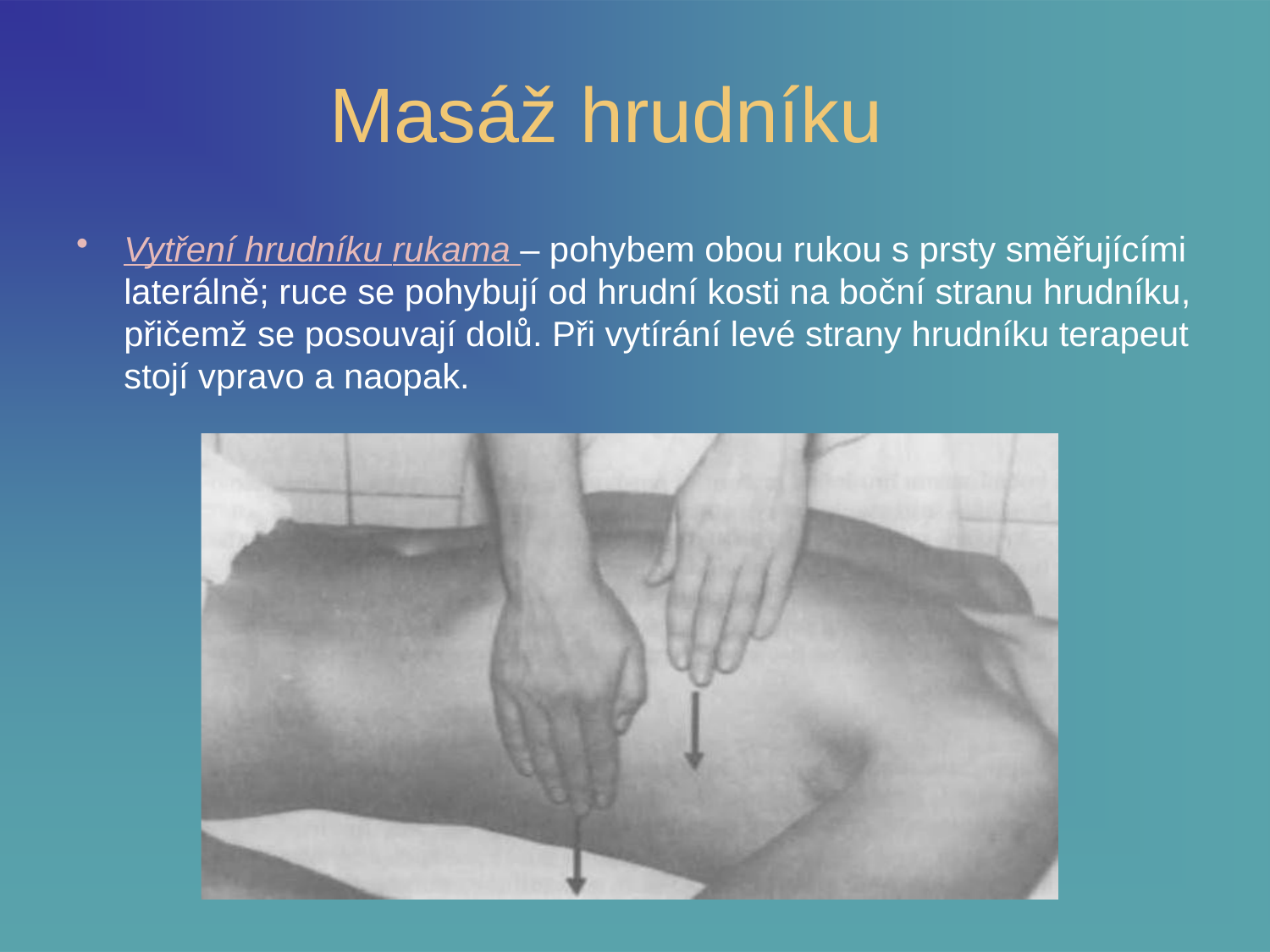

# Masáž hrudníku
Vytření hrudníku rukama – pohybem obou rukou s prsty směřujícími laterálně; ruce se pohybují od hrudní kosti na boční stranu hrudníku, přičemž se posouvají dolů. Při vytírání levé strany hrudníku terapeut stojí vpravo a naopak.